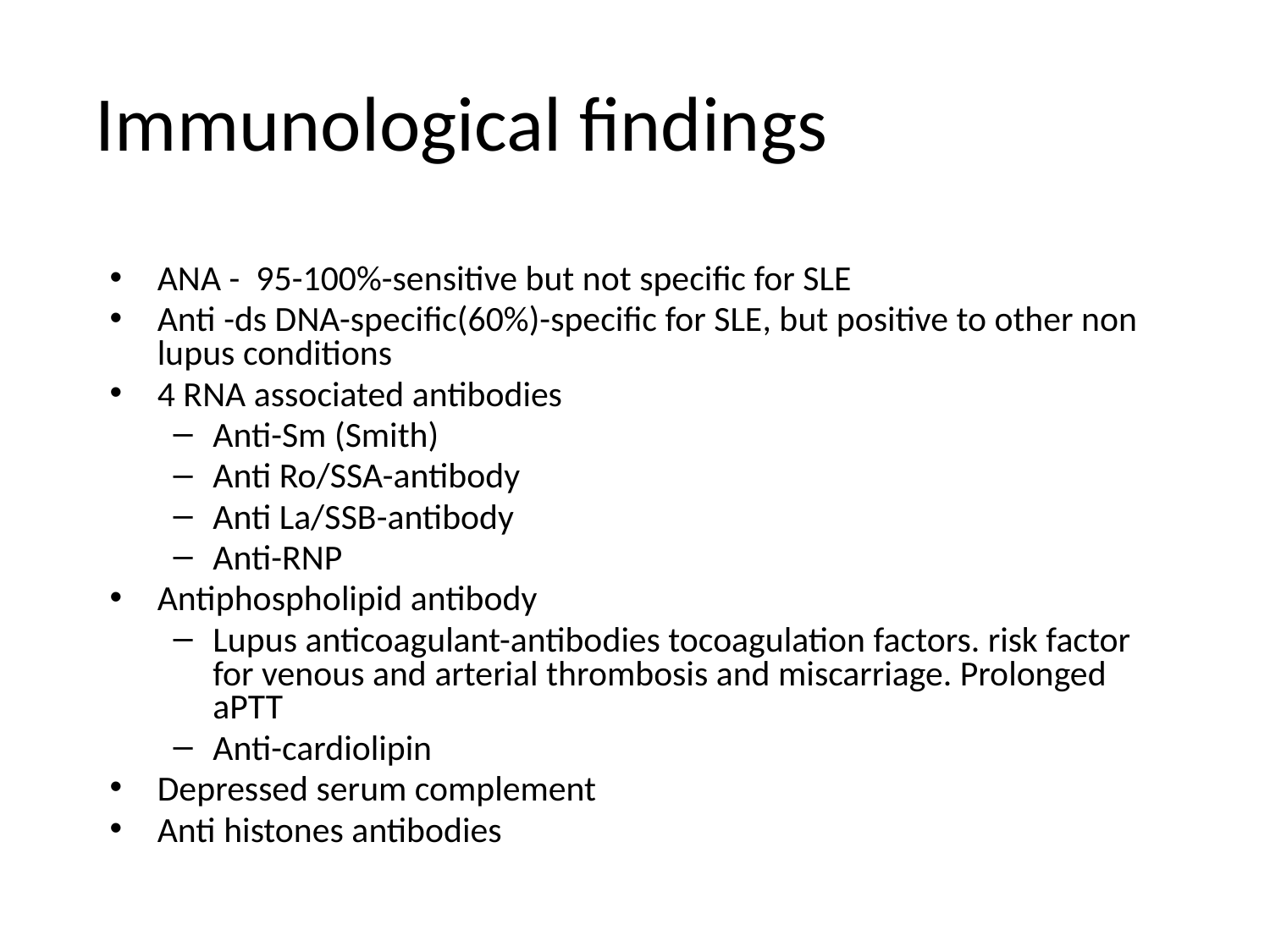

# Immunological findings
ANA -  95-100%-sensitive but not specific for SLE
Anti -ds DNA-specific(60%)-specific for SLE, but positive to other non lupus conditions
4 RNA associated antibodies
Anti-Sm (Smith)
Anti Ro/SSA-antibody
Anti La/SSB-antibody
Anti-RNP
Antiphospholipid antibody
Lupus anticoagulant-antibodies tocoagulation factors. risk factor for venous and arterial thrombosis and miscarriage. Prolonged aPTT
Anti-cardiolipin
Depressed serum complement
Anti histones antibodies